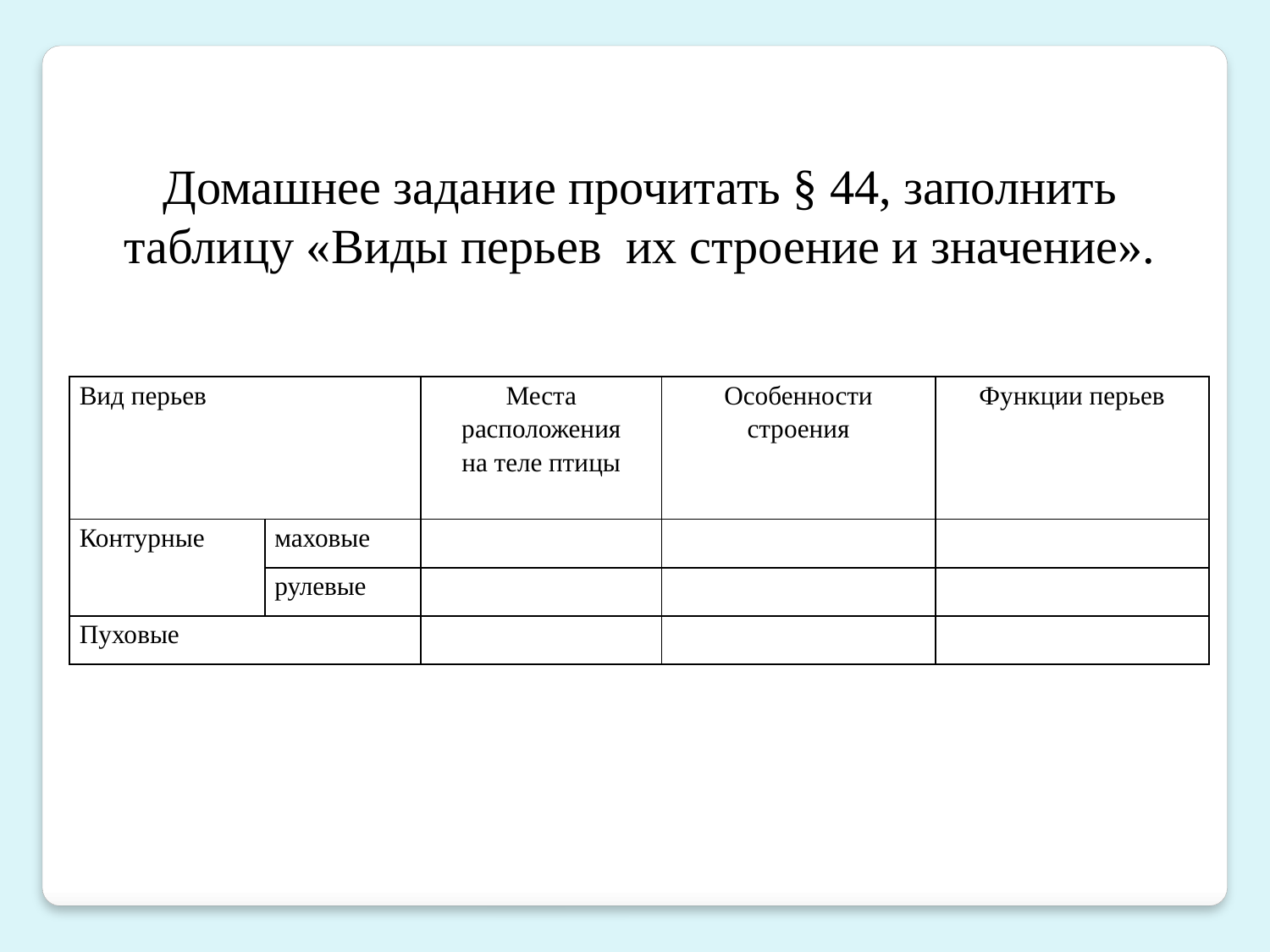

Домашнее задание прочитать § 44, заполнить таблицу «Виды перьев  их строение и значение».
| Вид перьев |  | Места расположения на теле птицы | Особенности строения | Функции перьев |
| --- | --- | --- | --- | --- |
| Контурные | маховые |  |  |  |
|  | рулевые |  |  |  |
| Пуховые |  |  |  |  |